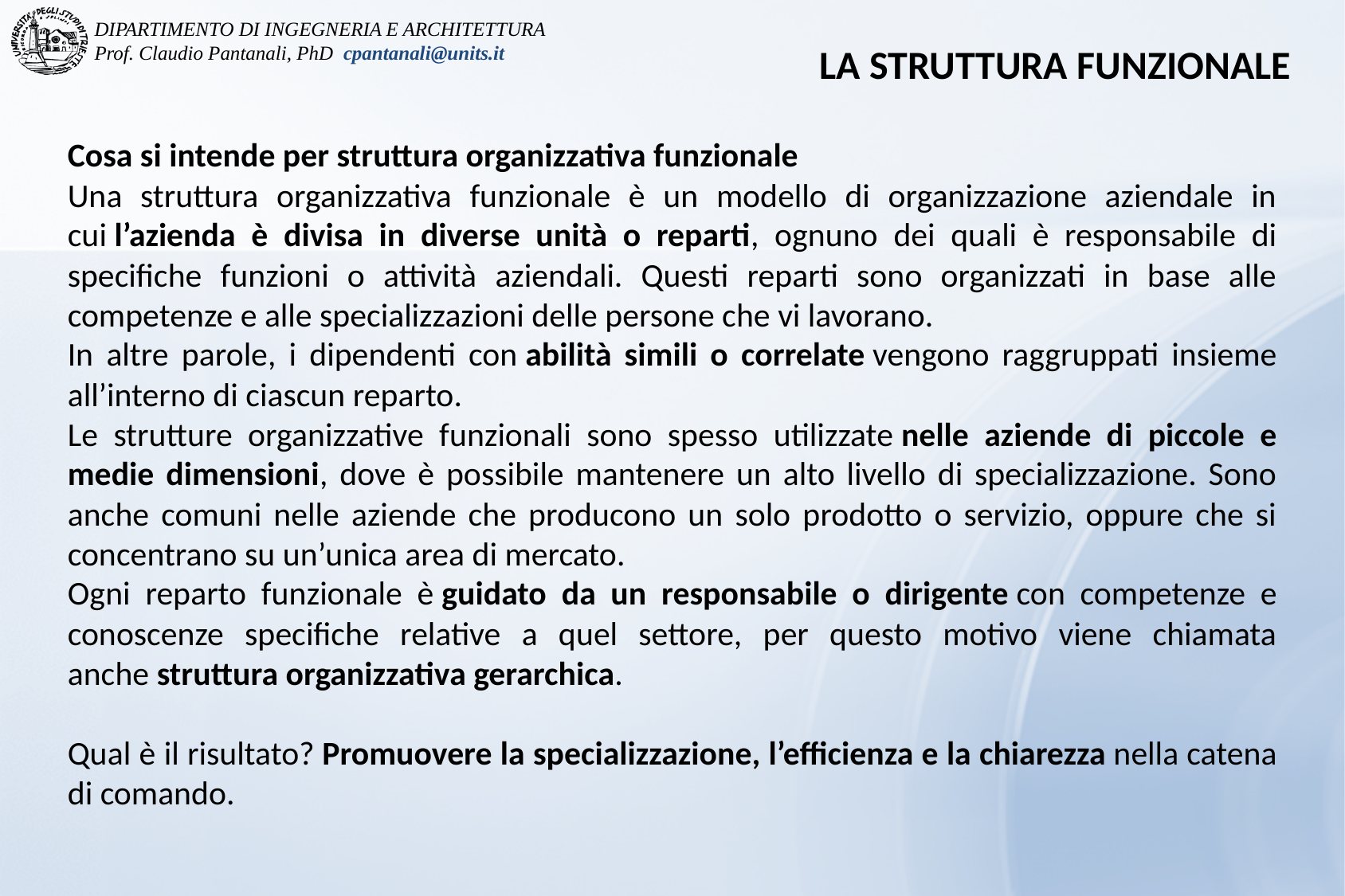

LA STRUTTURA FUNZIONALE
Cosa si intende per struttura organizzativa funzionale
Una struttura organizzativa funzionale è un modello di organizzazione aziendale in cui l’azienda è divisa in diverse unità o reparti, ognuno dei quali è responsabile di specifiche funzioni o attività aziendali. Questi reparti sono organizzati in base alle competenze e alle specializzazioni delle persone che vi lavorano.
In altre parole, i dipendenti con abilità simili o correlate vengono raggruppati insieme all’interno di ciascun reparto.
Le strutture organizzative funzionali sono spesso utilizzate nelle aziende di piccole e medie dimensioni, dove è possibile mantenere un alto livello di specializzazione. Sono anche comuni nelle aziende che producono un solo prodotto o servizio, oppure che si concentrano su un’unica area di mercato.
Ogni reparto funzionale è guidato da un responsabile o dirigente con competenze e conoscenze specifiche relative a quel settore, per questo motivo viene chiamata anche struttura organizzativa gerarchica.

Qual è il risultato? Promuovere la specializzazione, l’efficienza e la chiarezza nella catena di comando.